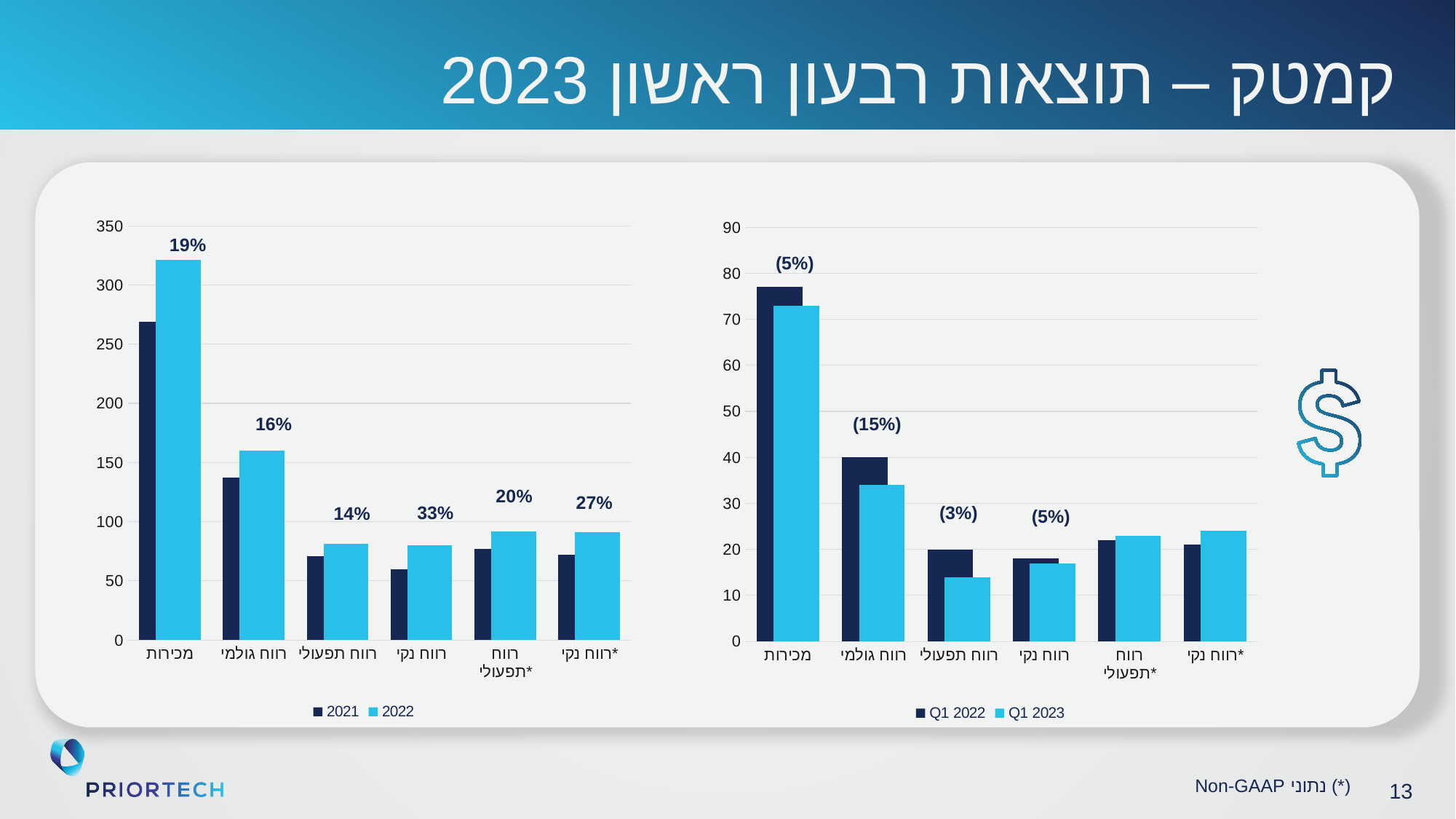

# קמטק – תוצאות רבעון ראשון 2023

### Chart

| Category | 2021 | 2022 |
|---|---|---|
| מכירות | 269.0 | 321.0 |
| רווח גולמי | 137.0 | 160.0 |
| רווח תפעולי | 71.0 | 81.0 |
| רווח נקי | 60.0 | 80.0 |
| רווח תפעולי* | 77.0 | 92.0 |
| רווח נקי* | 72.0 | 91.0 |
19%
16%
20%
27%
33%
14%

### Chart

| Category | Q1 2022 | Q1 2023 |
|---|---|---|
| מכירות | 77.0 | 73.0 |
| רווח גולמי | 40.0 | 34.0 |
| רווח תפעולי | 20.0 | 14.0 |
| רווח נקי | 18.0 | 17.0 |
| רווח תפעולי* | 22.0 | 23.0 |
| רווח נקי* | 21.0 | 24.0 |
(5%)

(15%)
(3%)
(5%)
(*) נתוני Non-GAAP